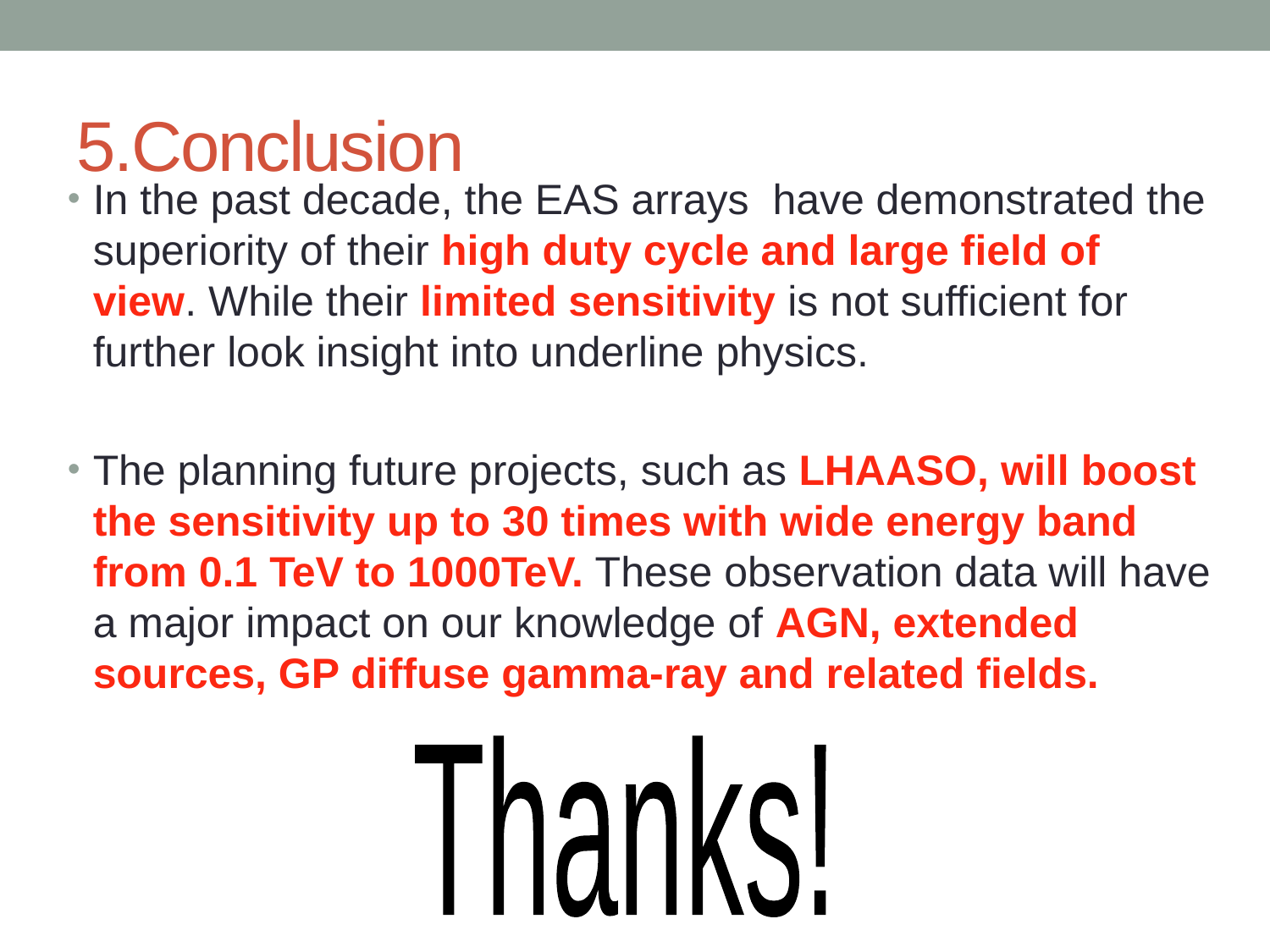

# 5.Conclusion
In the past decade, the EAS arrays  have demonstrated the superiority of their high duty cycle and large field of view. While their limited sensitivity is not sufficient for further look insight into underline physics.

The planning future projects, such as LHAASO, will boost the sensitivity up to 30 times with wide energy band from 0.1 TeV to 1000TeV. These observation data will have a major impact on our knowledge of AGN, extended sources, GP diffuse gamma-ray and related fields.
Thanks!